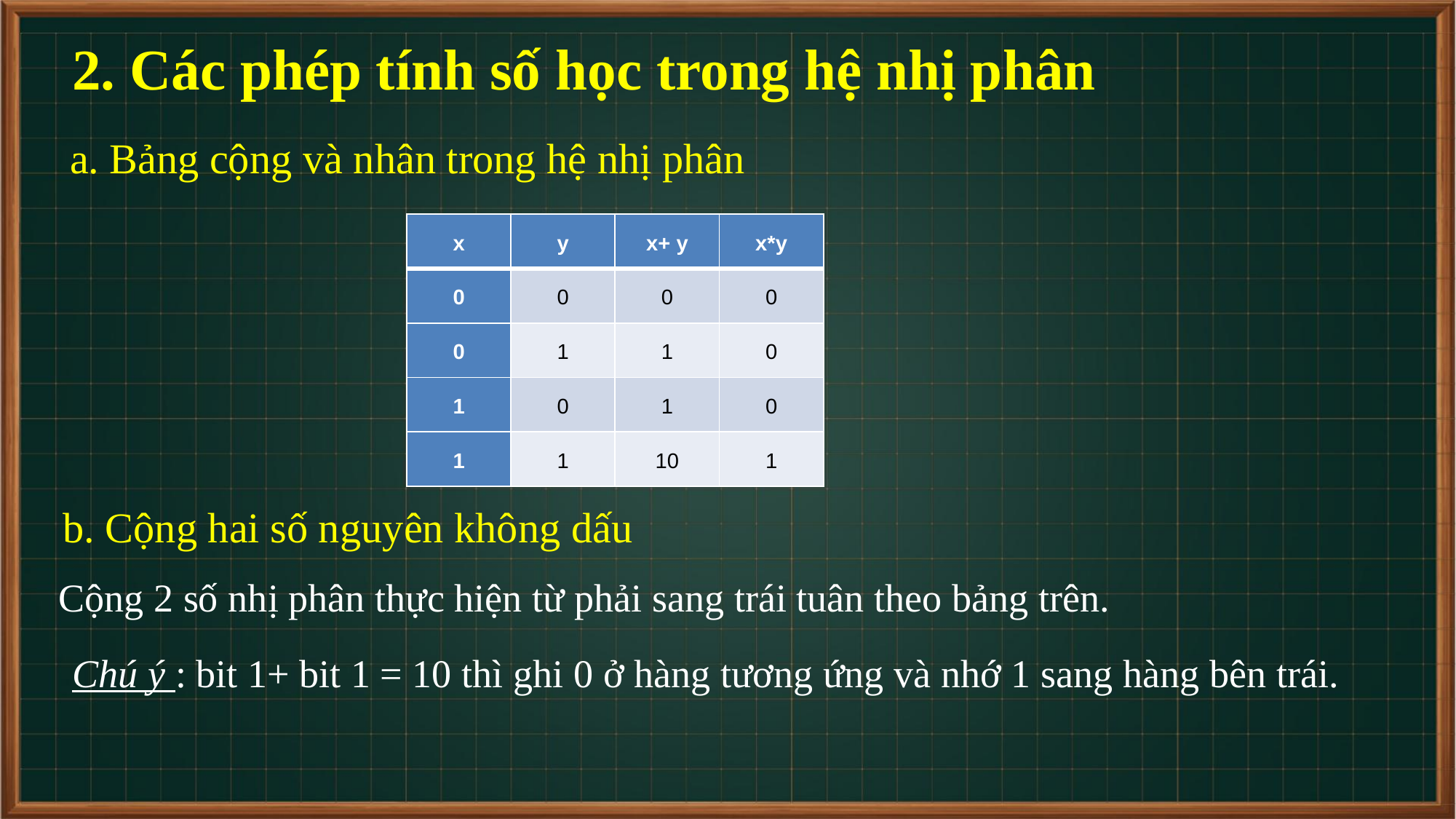

2. Các phép tính số học trong hệ nhị phân
a. Bảng cộng và nhân trong hệ nhị phân
| x | y | x+ y | x\*y |
| --- | --- | --- | --- |
| 0 | 0 | 0 | 0 |
| 0 | 1 | 1 | 0 |
| 1 | 0 | 1 | 0 |
| 1 | 1 | 10 | 1 |
b. Cộng hai số nguyên không dấu
Cộng 2 số nhị phân thực hiện từ phải sang trái tuân theo bảng trên.
Chú ý : bit 1+ bit 1 = 10 thì ghi 0 ở hàng tương ứng và nhớ 1 sang hàng bên trái.